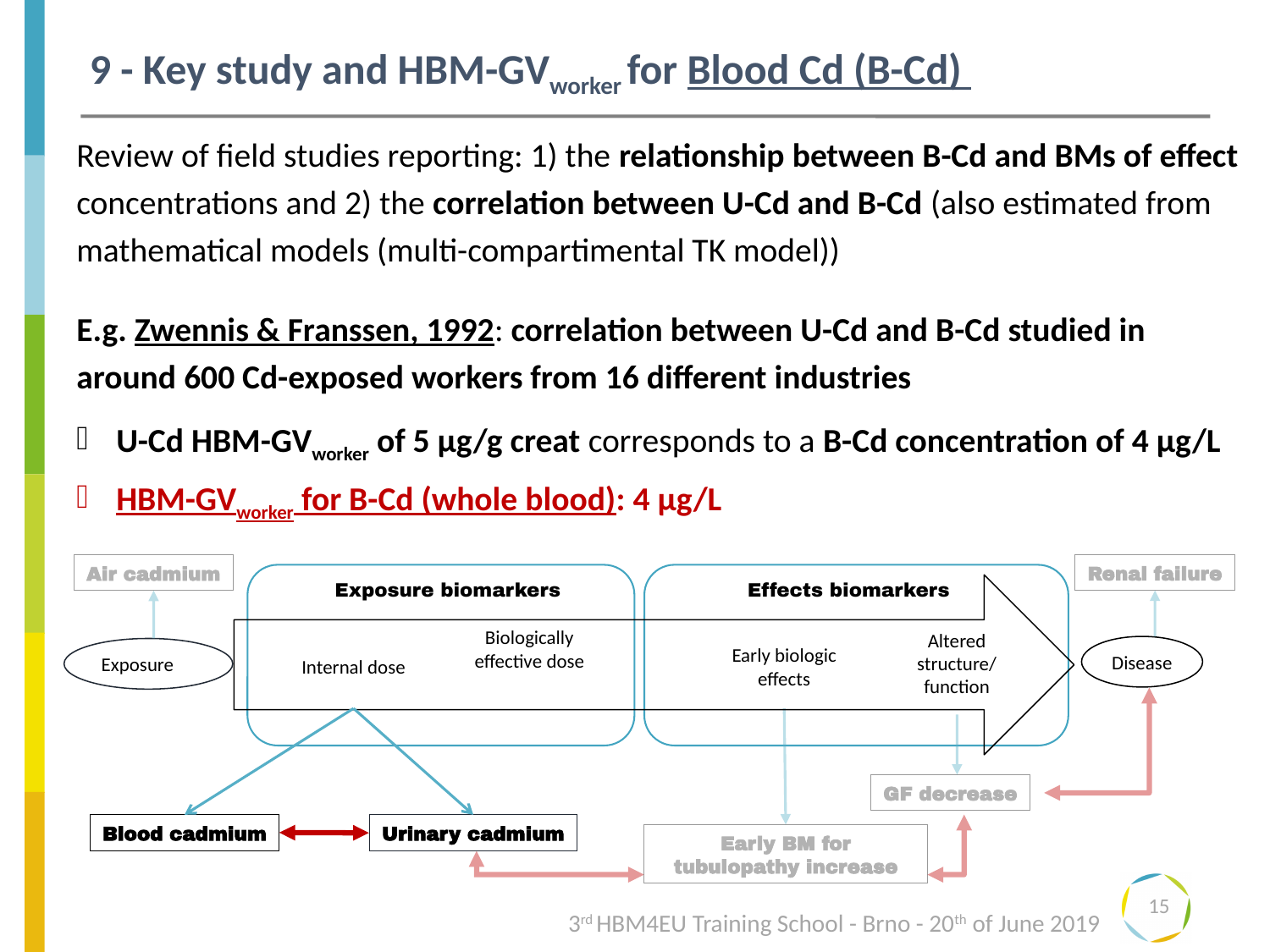

9 - Key study and HBM-GVworker for Blood Cd (B-Cd)
Review of field studies reporting: 1) the relationship between B-Cd and BMs of effect concentrations and 2) the correlation between U-Cd and B-Cd (also estimated from mathematical models (multi-compartimental TK model))
E.g. Zwennis & Franssen, 1992: correlation between U-Cd and B-Cd studied in around 600 Cd-exposed workers from 16 different industries
U-Cd HBM-GVworker of 5 µg/g creat corresponds to a B-Cd concentration of 4 µg/L
HBM-GVworker for B-Cd (whole blood): 4 µg/L
Renal failure
Air cadmium

Exposure biomarkers
Effects biomarkers

Altered structure/ function
Biologically effective dose
Internal dose
Early biologic effects
Disease
Exposure
GF decrease
Blood cadmium
Urinary cadmium
Early BM for tubulopathy increase
15
3rd HBM4EU Training School - Brno - 20th of June 2019